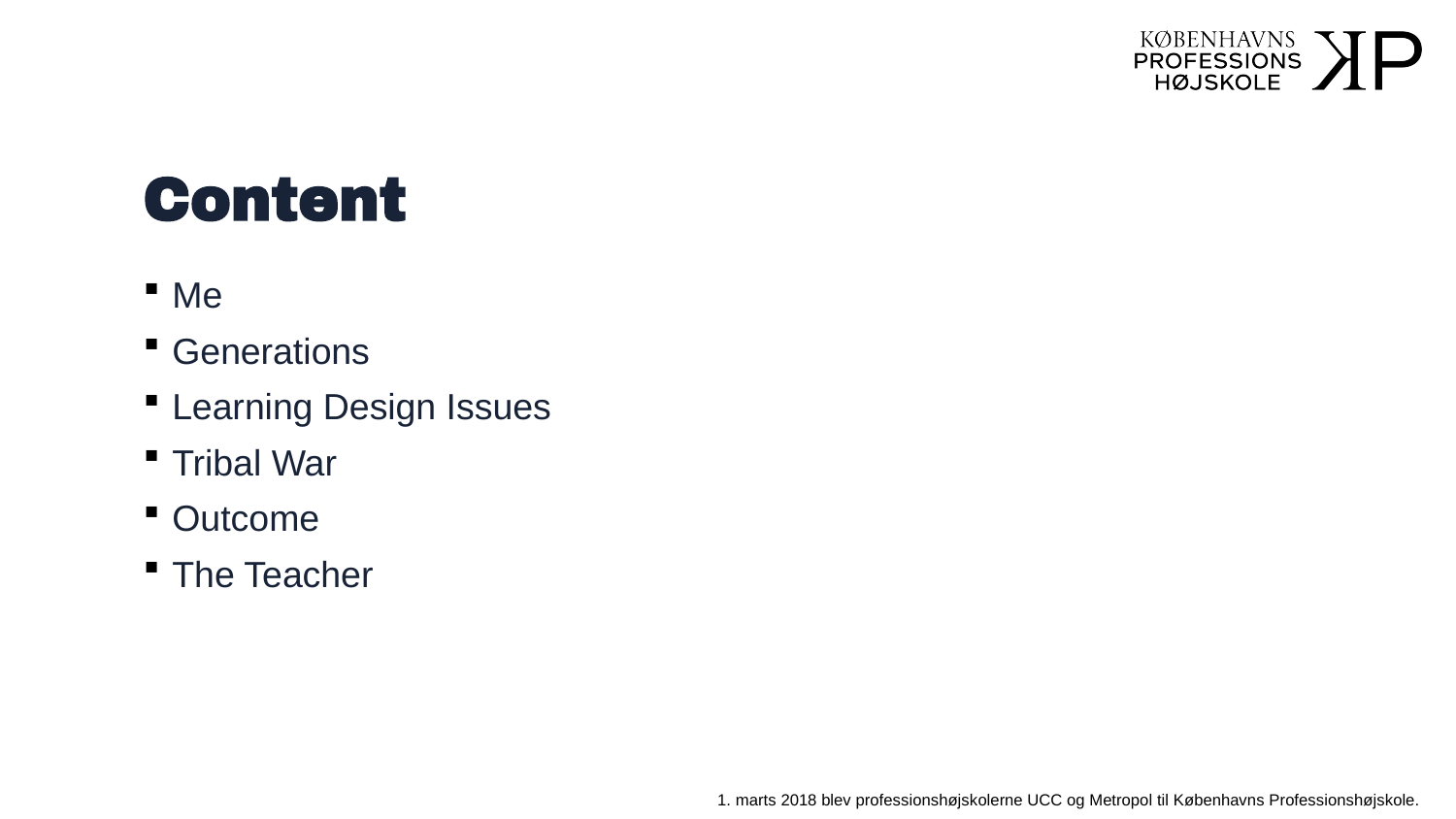

# Content
Me
Generations
Learning Design Issues
Tribal War
Outcome
The Teacher